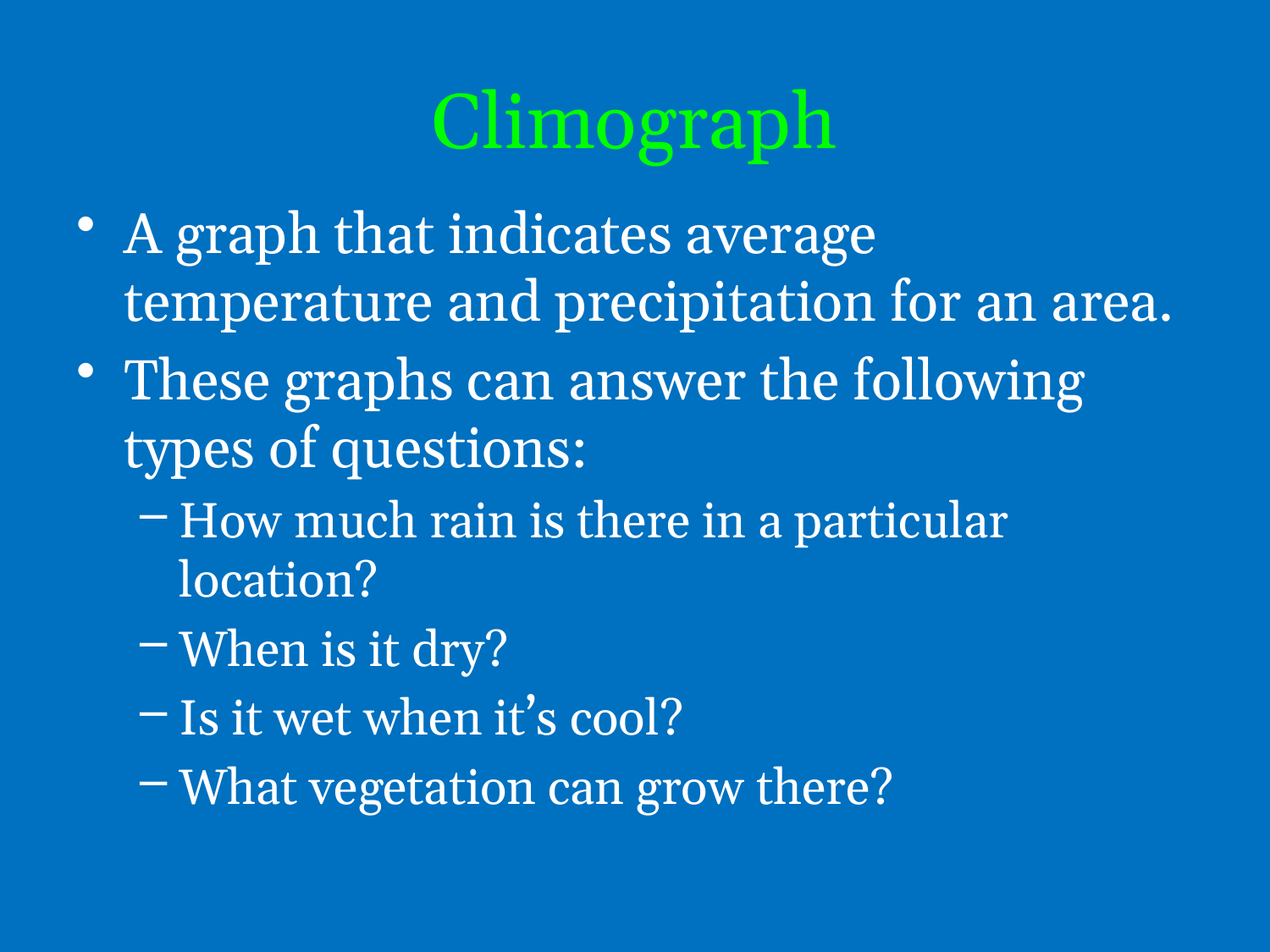

# Climograph
A graph that indicates average temperature and precipitation for an area.
These graphs can answer the following types of questions:
How much rain is there in a particular location?
When is it dry?
Is it wet when it’s cool?
What vegetation can grow there?